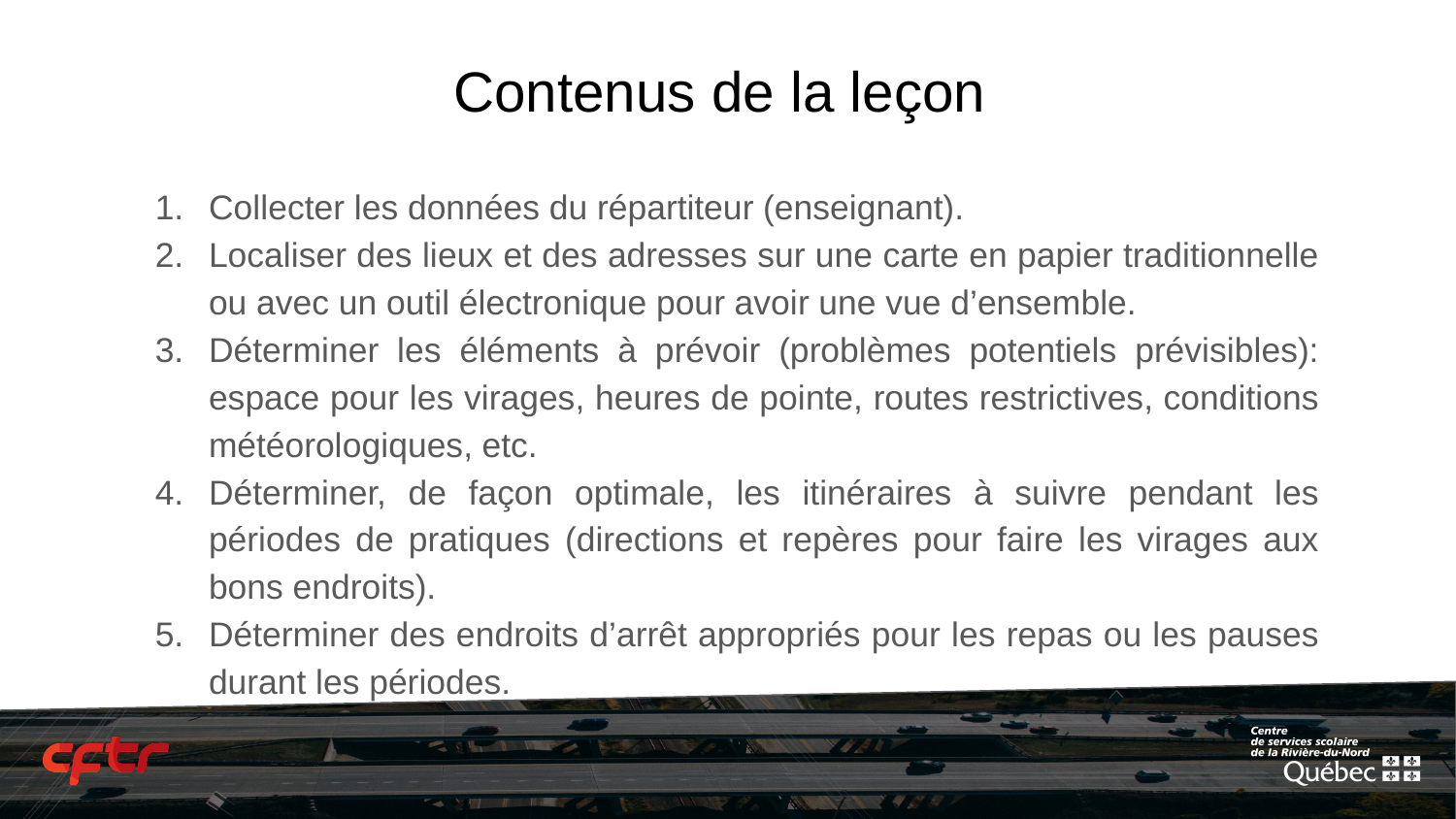

# Contenus de la leçon
Collecter les données du répartiteur (enseignant).
Localiser des lieux et des adresses sur une carte en papier traditionnelle ou avec un outil électronique pour avoir une vue d’ensemble.
Déterminer les éléments à prévoir (problèmes potentiels prévisibles): espace pour les virages, heures de pointe, routes restrictives, conditions météorologiques, etc.
Déterminer, de façon optimale, les itinéraires à suivre pendant les périodes de pratiques (directions et repères pour faire les virages aux bons endroits).
Déterminer des endroits d’arrêt appropriés pour les repas ou les pauses durant les périodes.